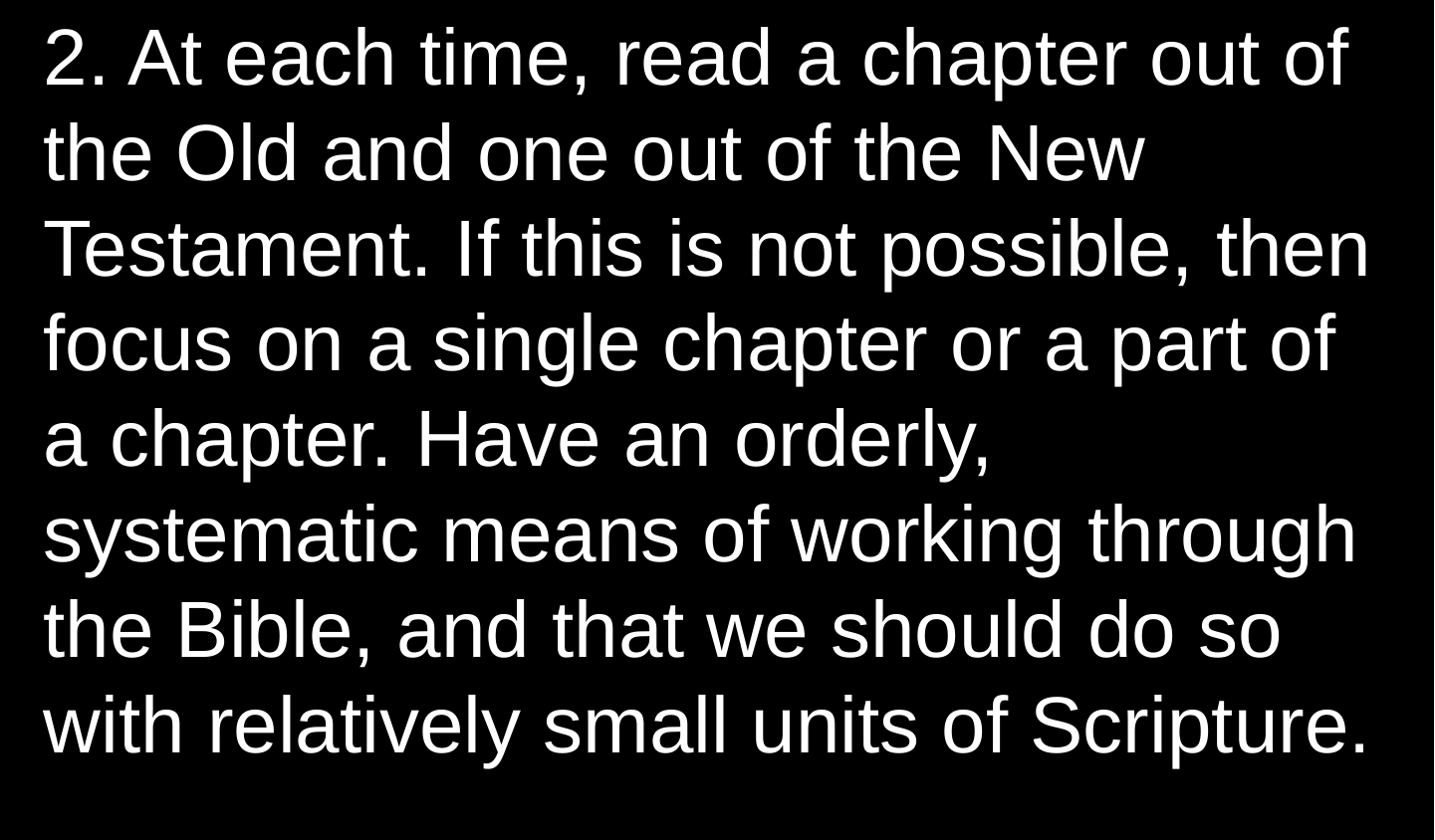

2. At each time, read a chapter out of the Old and one out of the New Testament. If this is not possible, then focus on a single chapter or a part of a chapter. Have an orderly, systematic means of working through the Bible, and that we should do so with relatively small units of Scripture.